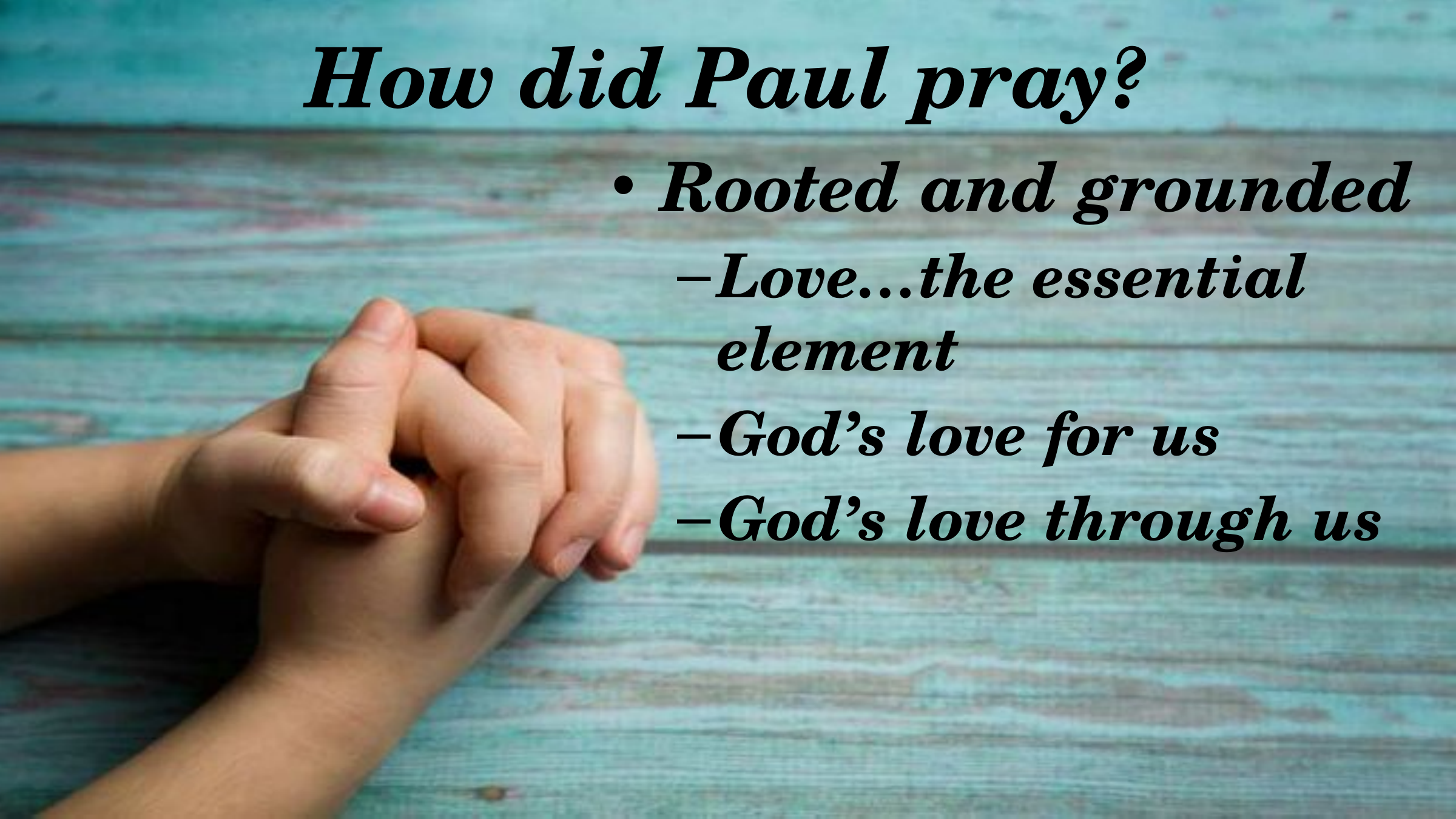

# How did Paul pray?
Rooted and grounded
Love…the essential element
God’s love for us
God’s love through us